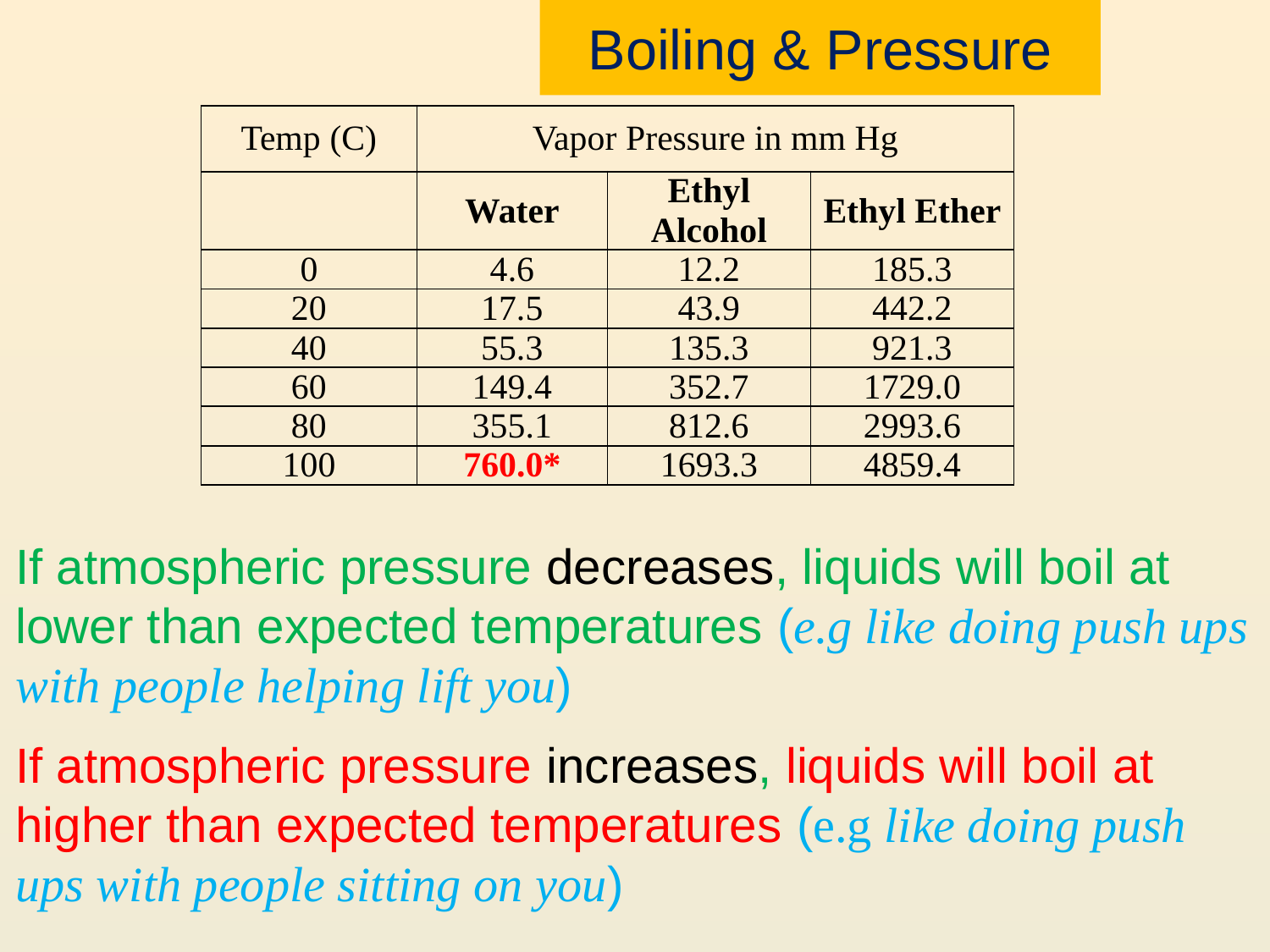

# Boiling & Pressure
| Temp (C) | Vapor Pressure in mm Hg |  |  |
| --- | --- | --- | --- |
|  | Water | Ethyl Alcohol | Ethyl Ether |
| 0 | 4.6 | 12.2 | 185.3 |
| 20 | 17.5 | 43.9 | 442.2 |
| 40 | 55.3 | 135.3 | 921.3 |
| 60 | 149.4 | 352.7 | 1729.0 |
| 80 | 355.1 | 812.6 | 2993.6 |
| 100 | 760.0\* | 1693.3 | 4859.4 |
If atmospheric pressure decreases, liquids will boil at lower than expected temperatures (e.g like doing push ups with people helping lift you)
If atmospheric pressure increases, liquids will boil at higher than expected temperatures (e.g like doing push ups with people sitting on you)